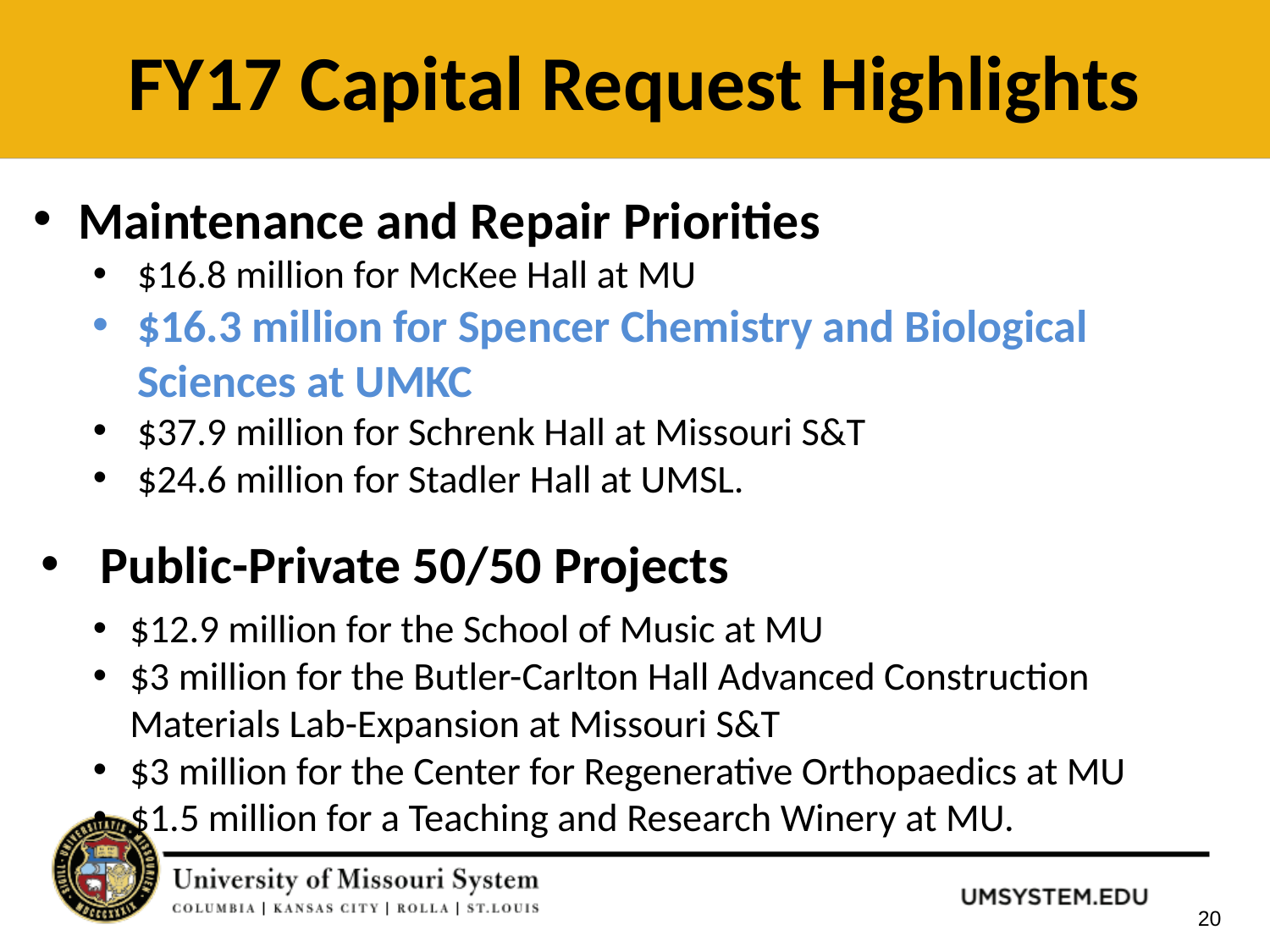

# FY17 Capital Request Highlights
Maintenance and Repair Priorities
$16.8 million for McKee Hall at MU
$16.3 million for Spencer Chemistry and Biological Sciences at UMKC
$37.9 million for Schrenk Hall at Missouri S&T
$24.6 million for Stadler Hall at UMSL.

Public-Private 50/50 Projects
$12.9 million for the School of Music at MU
$3 million for the Butler-Carlton Hall Advanced Construction Materials Lab-Expansion at Missouri S&T
$3 million for the Center for Regenerative Orthopaedics at MU
$1.5 million for a Teaching and Research Winery at MU.